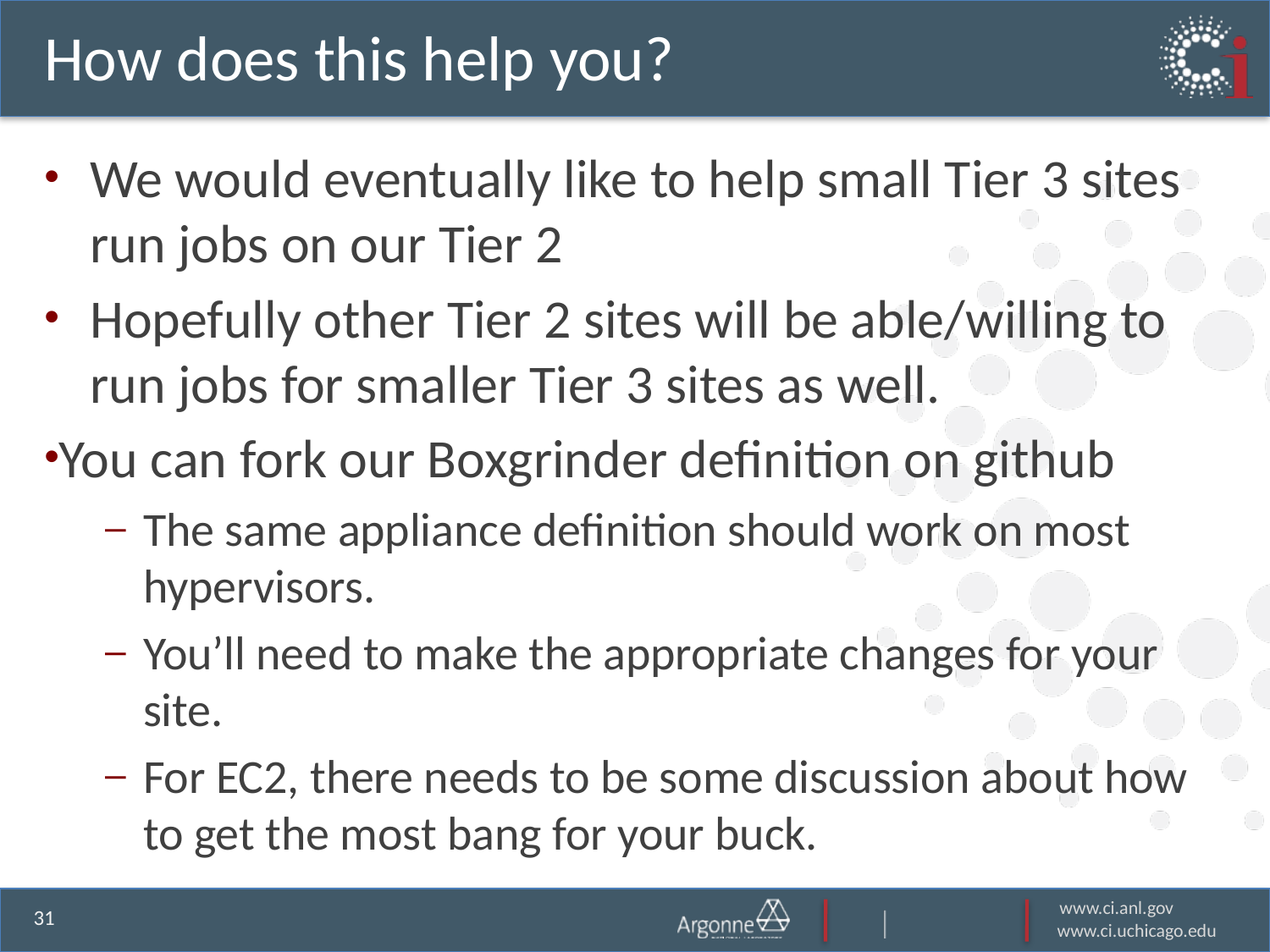

# How does this help you?
We would eventually like to help small Tier 3 sites run jobs on our Tier 2
Hopefully other Tier 2 sites will be able/willing to run jobs for smaller Tier 3 sites as well.
You can fork our Boxgrinder definition on github
The same appliance definition should work on most hypervisors.
You’ll need to make the appropriate changes for your site.
For EC2, there needs to be some discussion about how to get the most bang for your buck.